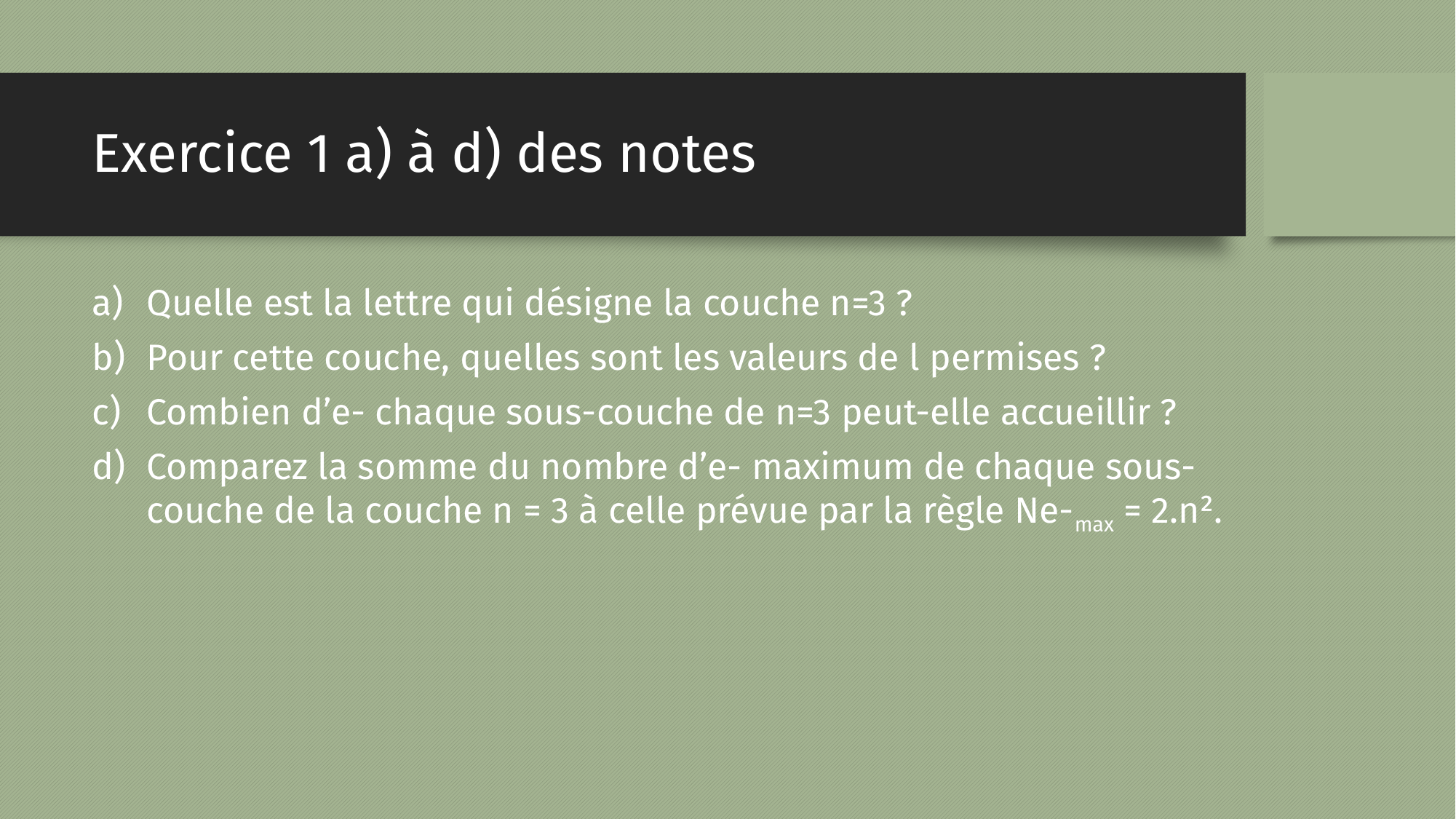

# Exercice 1 a) à d) des notes
Quelle est la lettre qui désigne la couche n=3 ?
Pour cette couche, quelles sont les valeurs de l permises ?
Combien d’e- chaque sous-couche de n=3 peut-elle accueillir ?
Comparez la somme du nombre d’e- maximum de chaque sous-couche de la couche n = 3 à celle prévue par la règle Ne-max = 2.n².